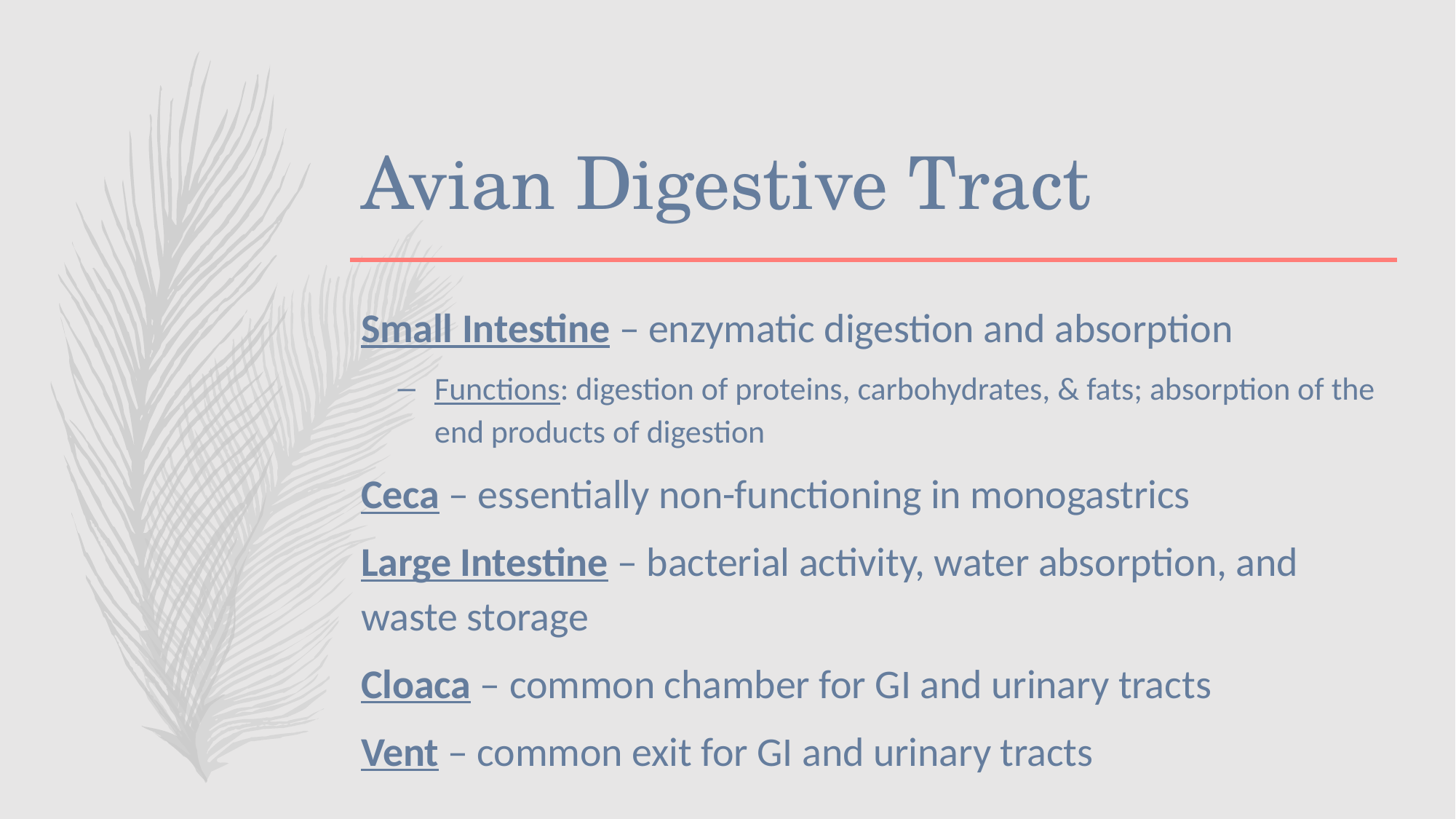

# Avian Digestive Tract
Small Intestine – enzymatic digestion and absorption
Functions: digestion of proteins, carbohydrates, & fats; absorption of the end products of digestion
Ceca – essentially non-functioning in monogastrics
Large Intestine – bacterial activity, water absorption, and waste storage
Cloaca – common chamber for GI and urinary tracts
Vent – common exit for GI and urinary tracts